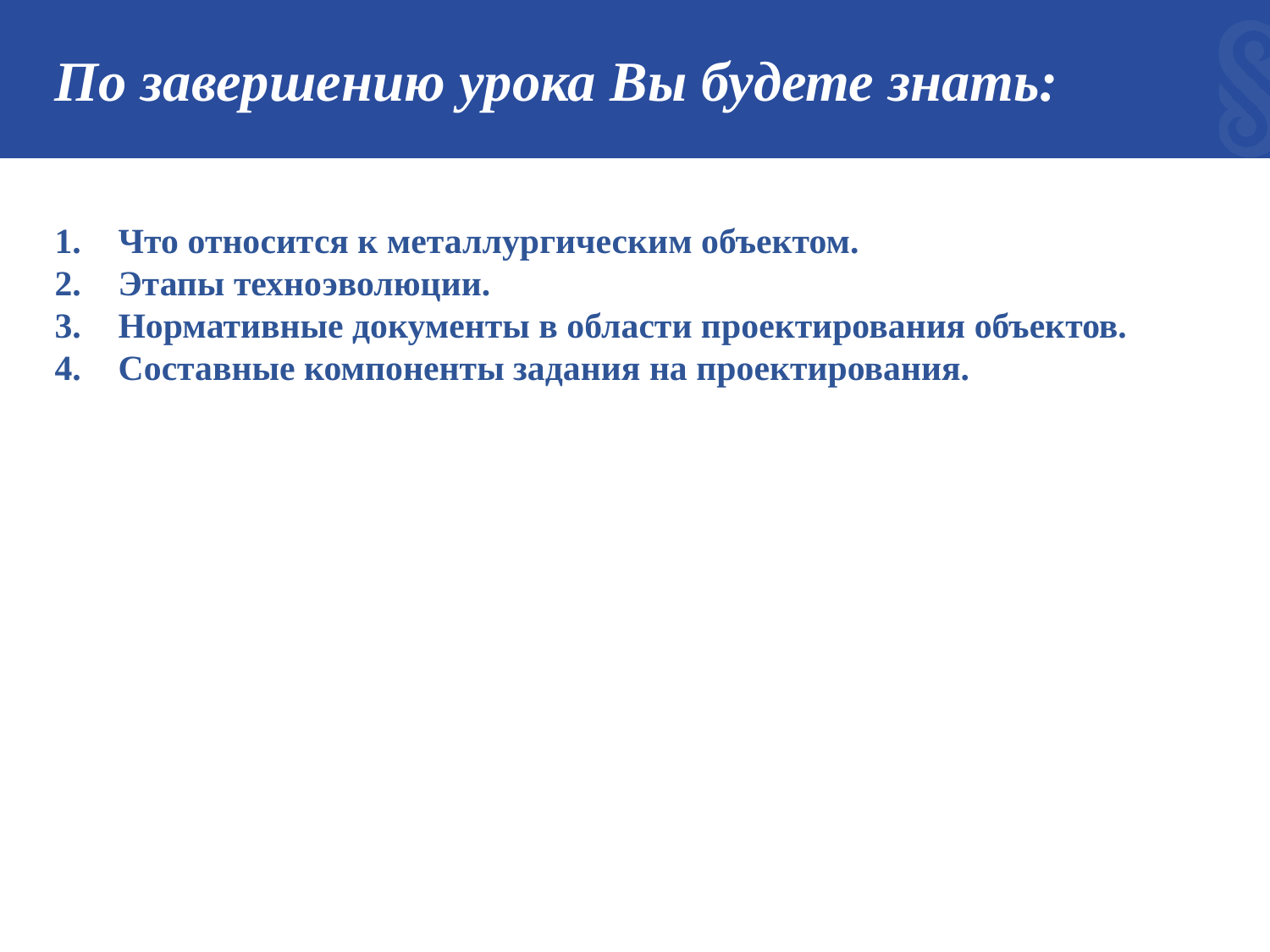

# По завершению урока Вы будете знать:
Что относится к металлургическим объектом.
Этапы техноэволюции.
Нормативные документы в области проектирования объектов.
Составные компоненты задания на проектирования.